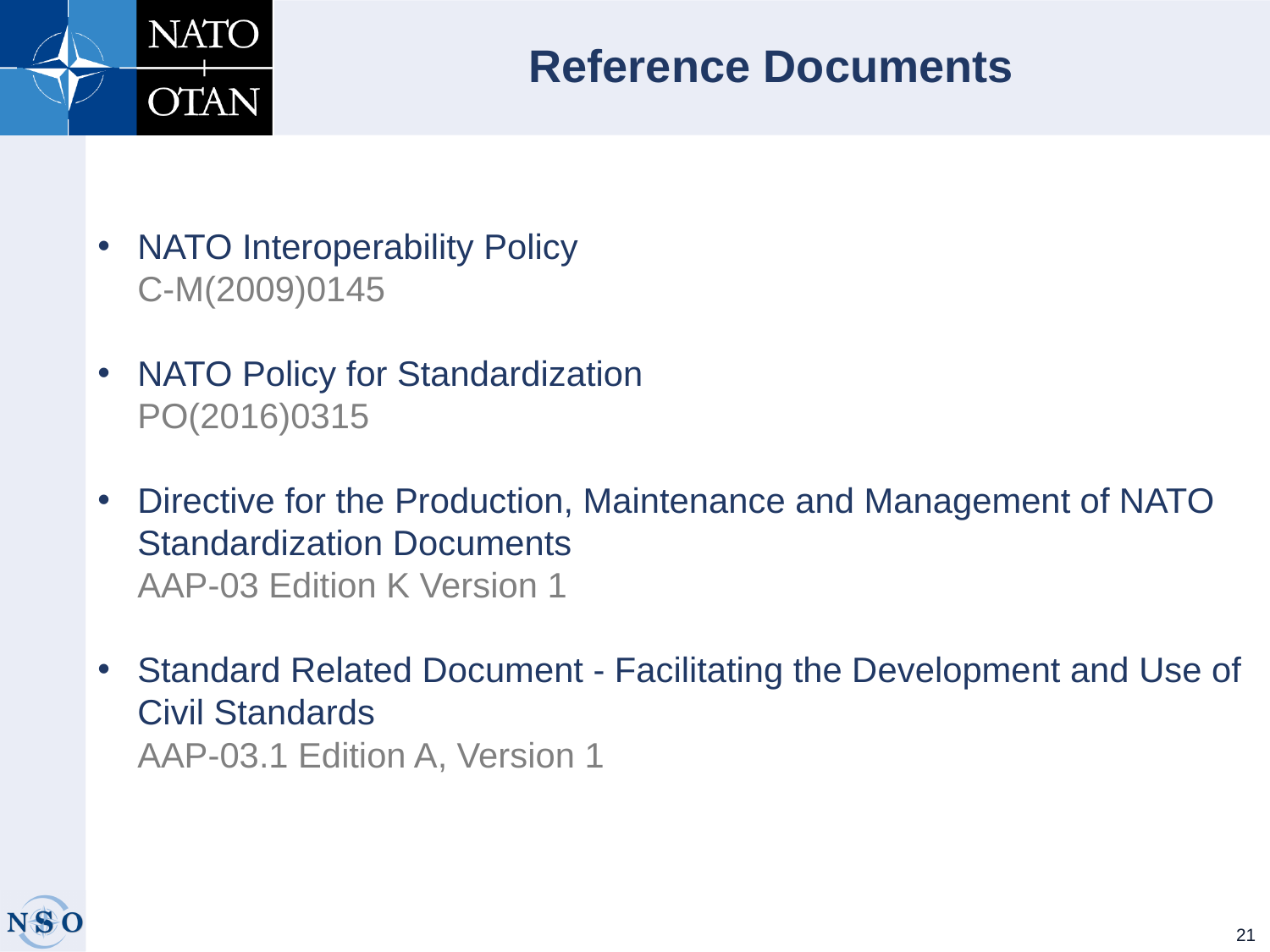

# Reference Documents

NATO Interoperability Policy
C-M(2009)0145
NATO Policy for Standardization
PO(2016)0315
Directive for the Production, Maintenance and Management of NATO Standardization Documents
AAP-03 Edition K Version 1
Standard Related Document - Facilitating the Development and Use of Civil Standards
AAP-03.1 Edition A, Version 1

21